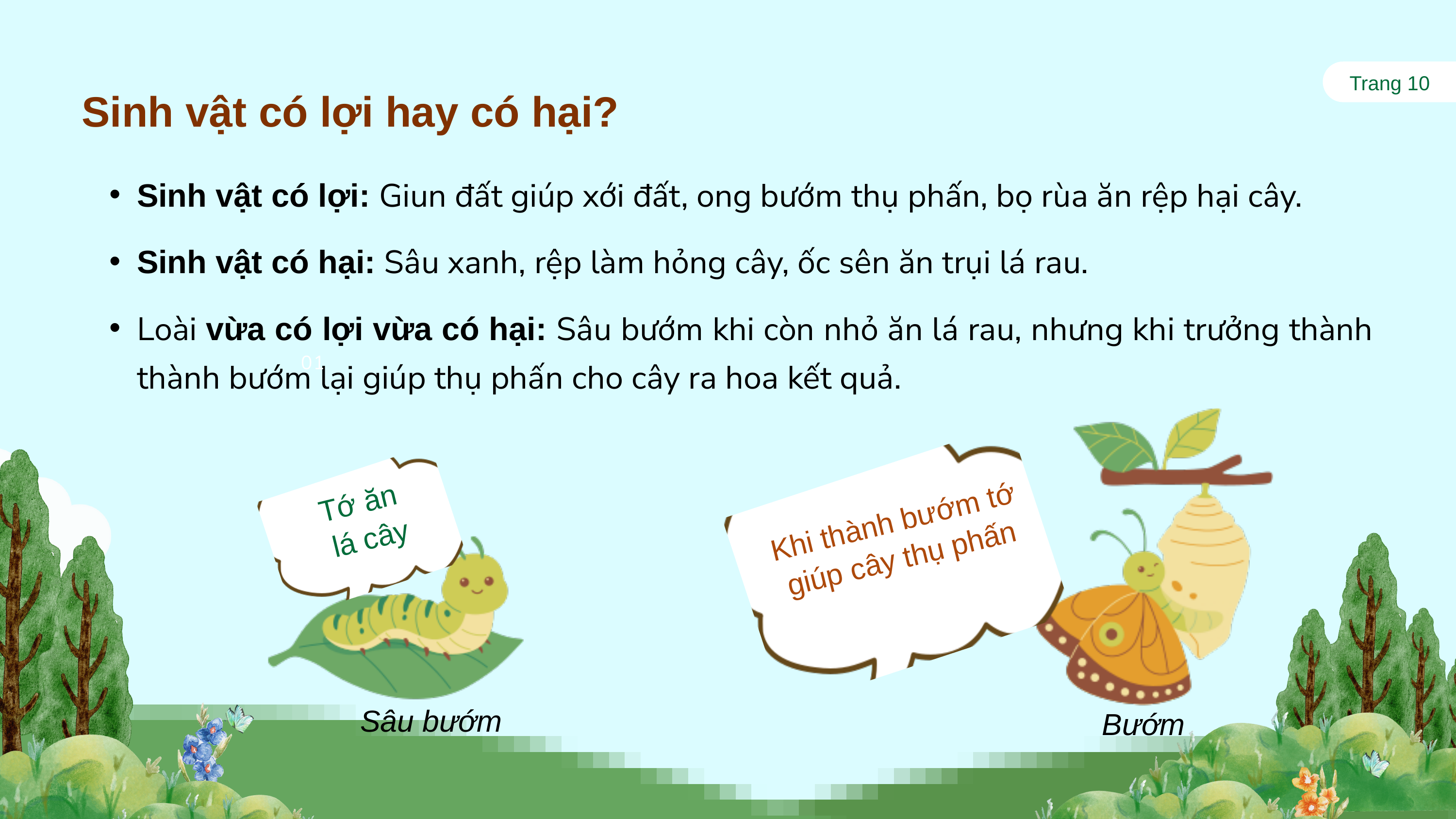

Trang 10
Sinh vật có lợi hay có hại?
Sinh vật có lợi: Giun đất giúp xới đất, ong bướm thụ phấn, bọ rùa ăn rệp hại cây.

Sinh vật có hại: Sâu xanh, rệp làm hỏng cây, ốc sên ăn trụi lá rau.

Loài vừa có lợi vừa có hại: Sâu bướm khi còn nhỏ ăn lá rau, nhưng khi trưởng thành thành bướm lại giúp thụ phấn cho cây ra hoa kết quả.
01

Tớ ăn
lá cây
Khi thành bướm tớ giúp cây thụ phấn

Sâu bướm
Bướm